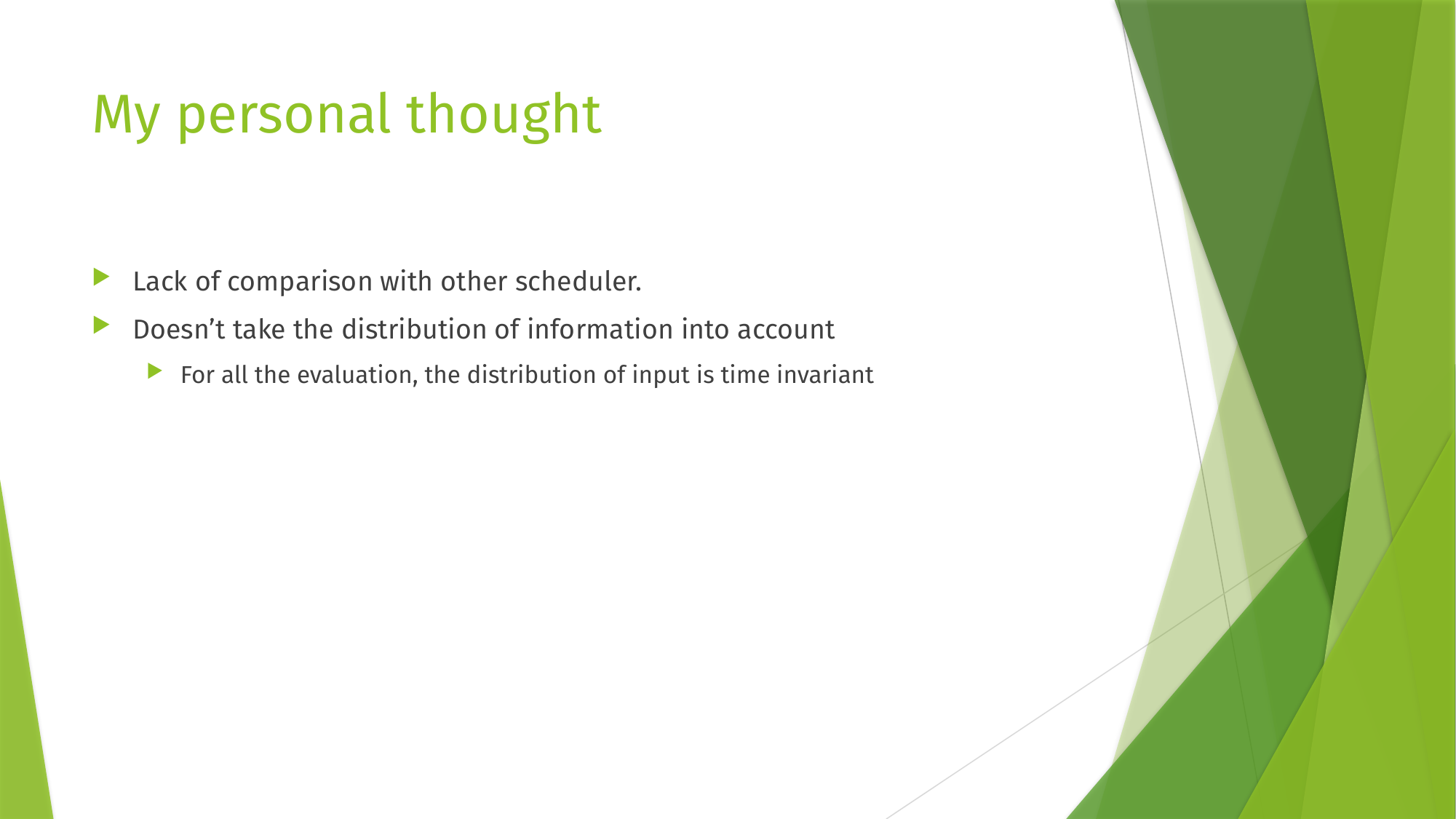

# My personal thought
Lack of comparison with other scheduler.
Doesn’t take the distribution of information into account
For all the evaluation, the distribution of input is time invariant